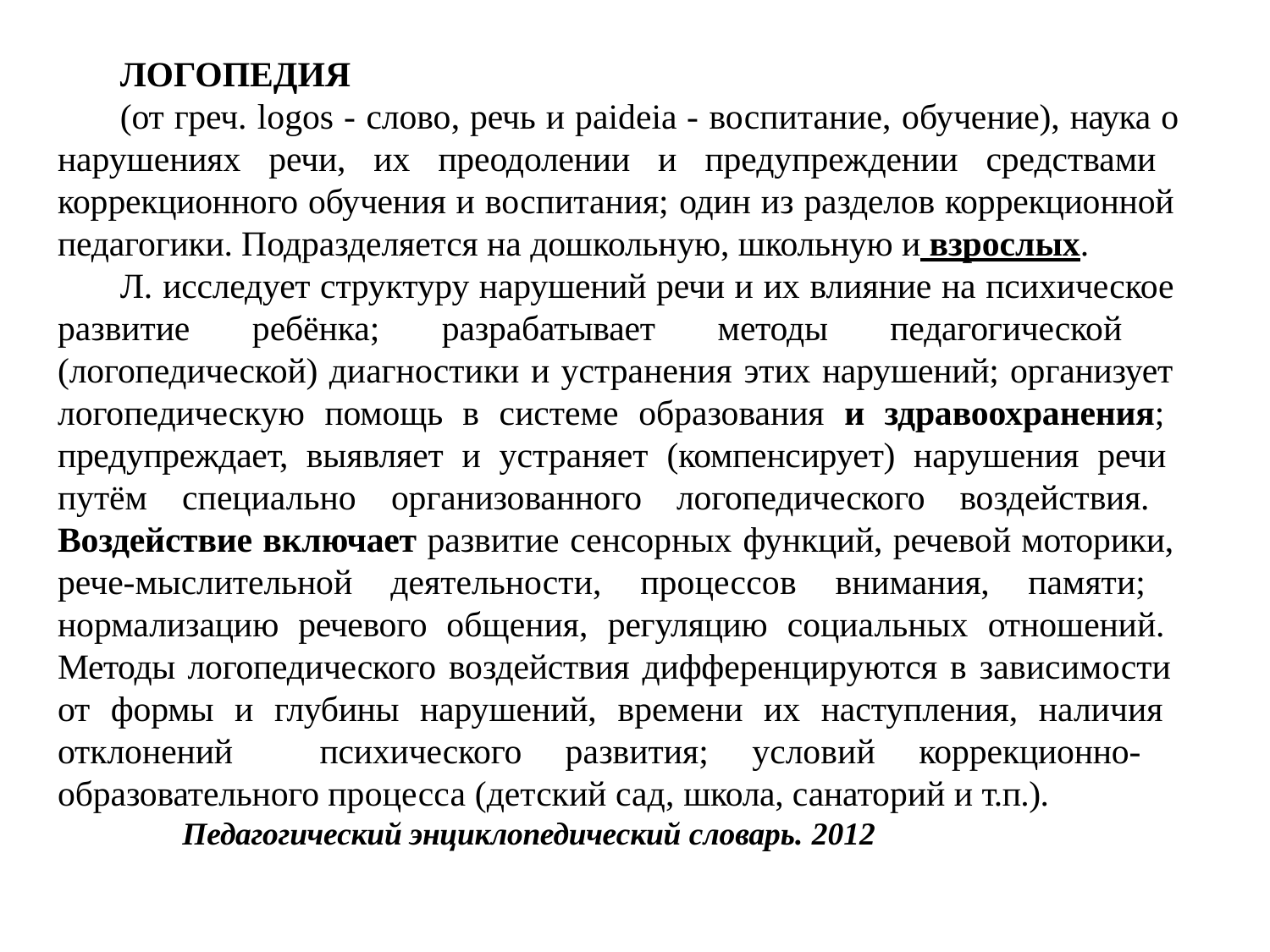

# ЛОГОПЕДИЯ
(от греч. logos - слово, речь и paideia - воспитание, обучение), наука о
нарушениях речи, их преодолении и предупреждении средствами  коррекционного обучения и воспитания; один из разделов коррекционной  педагогики. Подразделяется на дошкольную, школьную и взрослых.
Л. исследует структуру нарушений речи и их влияние на психическое  развитие ребёнка; разрабатывает методы педагогической  (логопедической) диагностики и устранения этих нарушений; организует  логопедическую помощь в системе образования и здравоохранения;  предупреждает, выявляет и устраняет (компенсирует) нарушения речи  путём специально организованного логопедического воздействия.  Воздействие включает развитие сенсорных функций, речевой моторики,  рече-мыслительной деятельности, процессов внимания, памяти;  нормализацию речевого общения, регуляцию социальных отношений.  Методы логопедического воздействия дифференцируются в зависимости  от формы и глубины нарушений, времени их наступления, наличия  отклонений  психического развития; условий коррекционно-  образовательного процесса (детский сад, школа, санаторий и т.п.).
Педагогический энциклопедический словарь. 2012